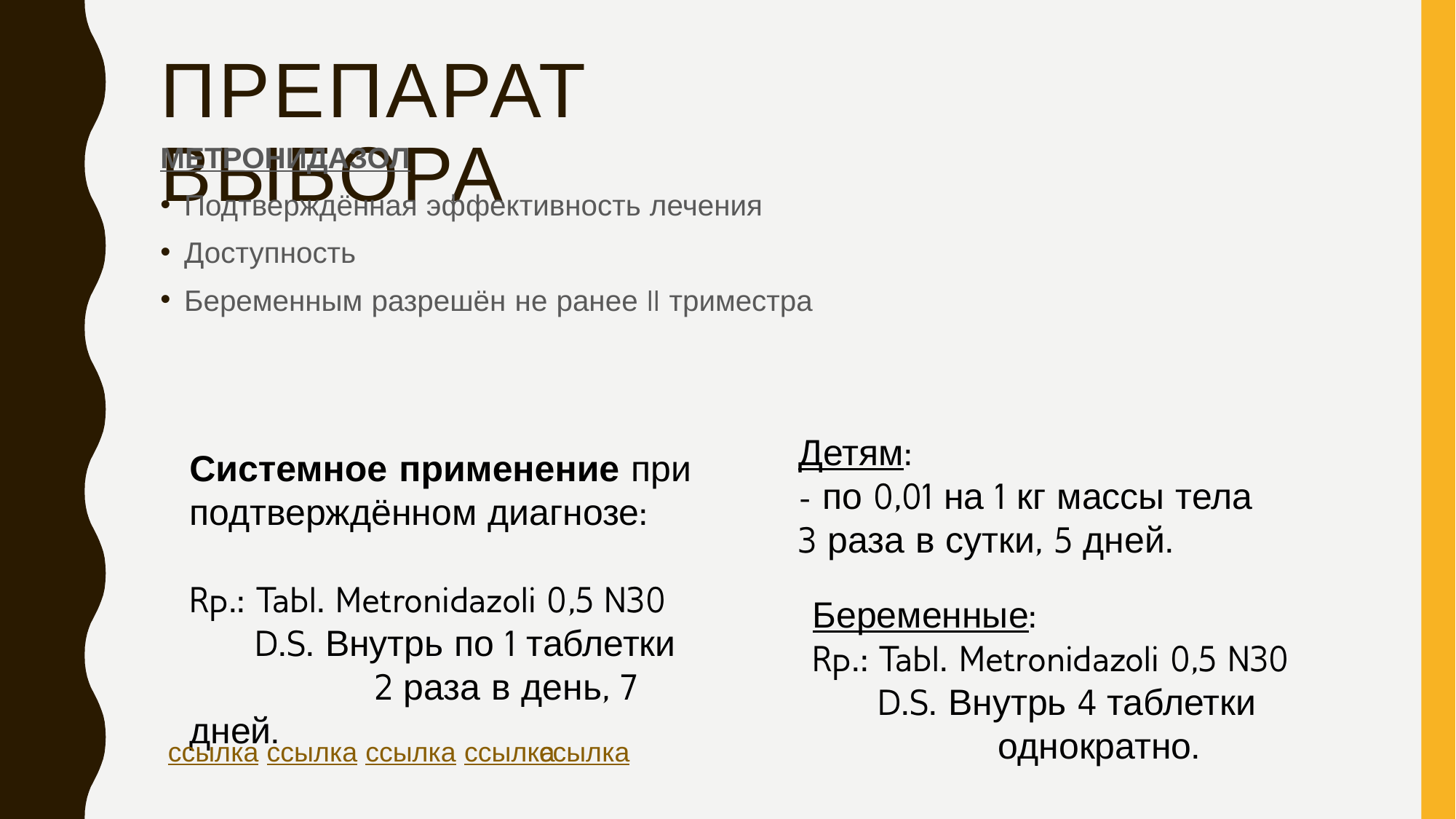

# Препарат Выбора
МЕТРОНИДАЗОЛ
Подтверждённая эффективность лечения
Доступность
Беременным разрешён не ранее II триместра
Детям:
- по 0,01 на 1 кг массы тела
3 раза в сутки, 5 дней.
Системное применение при подтверждённом диагнозе:
Rp.: Tabl. Metronidazoli 0,5 N30
      D.S. Внутрь по 1 таблетки
                 2 раза в день, 7 дней.
Беременные:
Rp.: Tabl. Metronidazoli 0,5 N30
      D.S. Внутрь 4 таблетки
                 однократно.
ссылка ссылка ссылка ссылка
ссылка